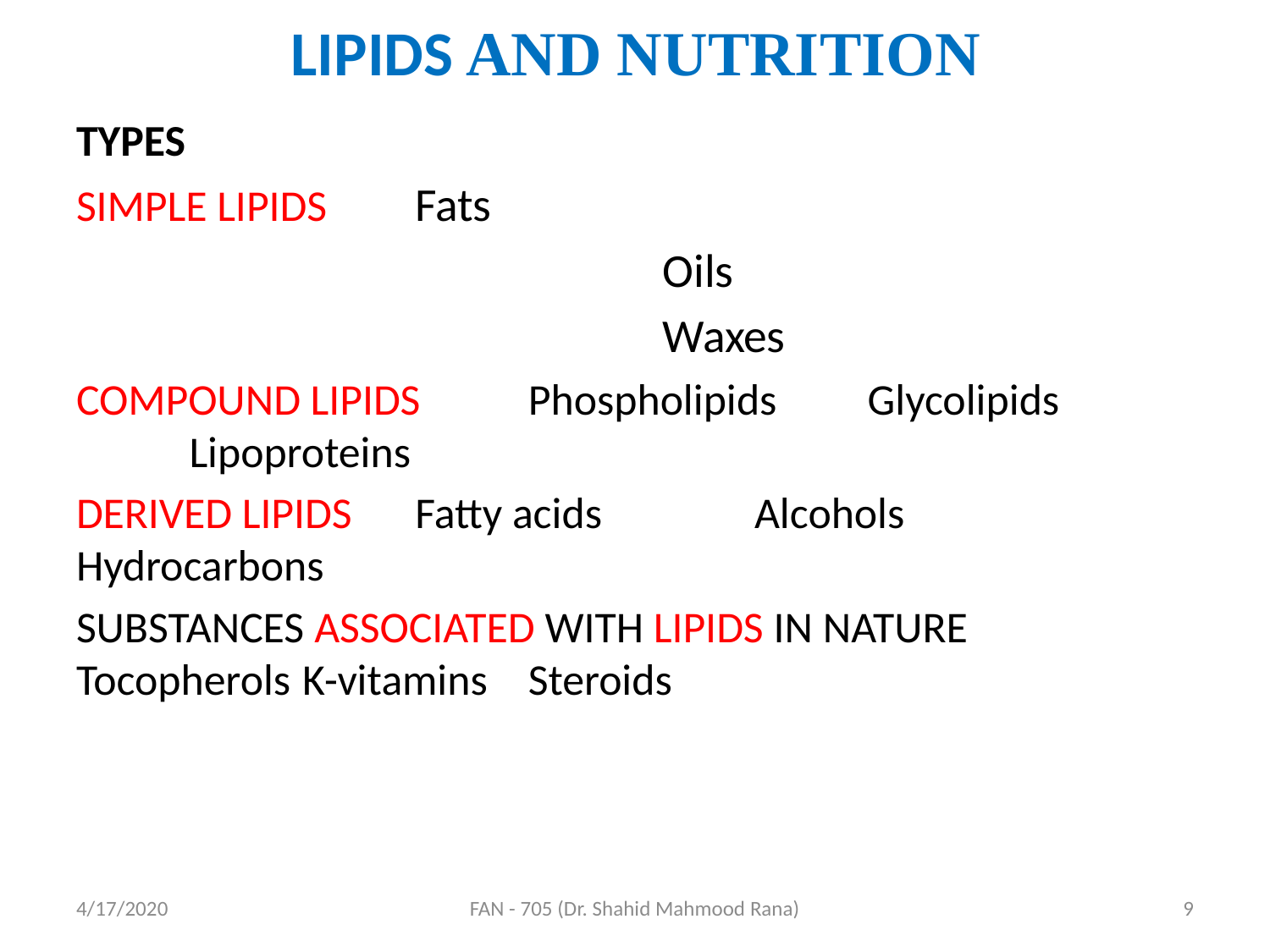

# LIPIDS AND NUTRITION
TYPES
SIMPLE LIPIDS				Fats
 			Oils
 			Waxes
COMPOUND LIPIDS 				Phospholipids						Glycolipids 						 	Lipoproteins
DERIVED LIPIDS  				Fatty acids							Alcohols 							Hydrocarbons
SUBSTANCES ASSOCIATED WITH LIPIDS IN NATURE  							Tocopherols							K-vitamins							Steroids
4/17/2020
FAN - 705 (Dr. Shahid Mahmood Rana)
9